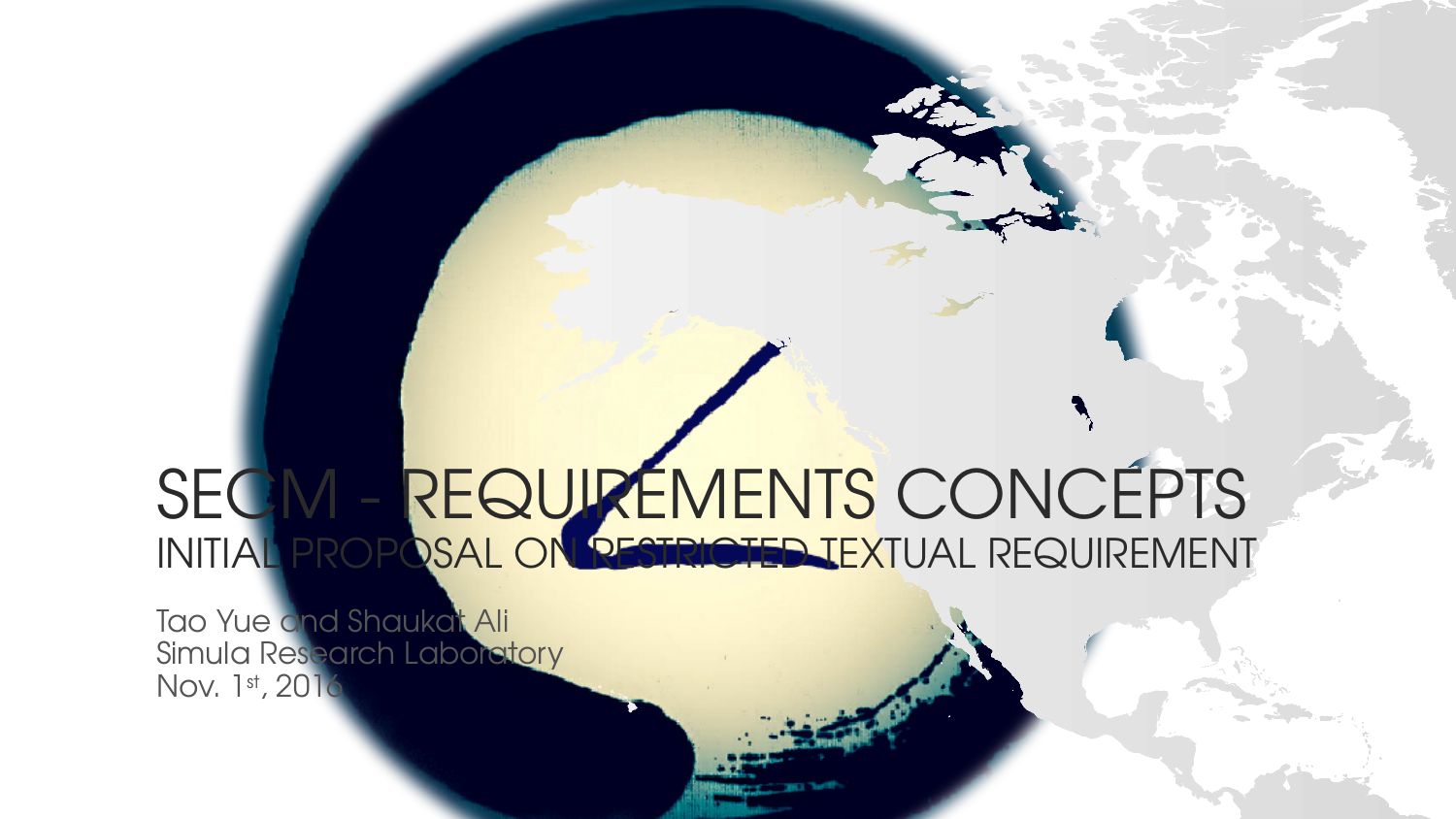

# SECM - Requirements Concepts Initial proposal on restricted textual requirement
Tao Yue and Shaukat Ali
Simula Research Laboratory
Nov. 1st, 2016